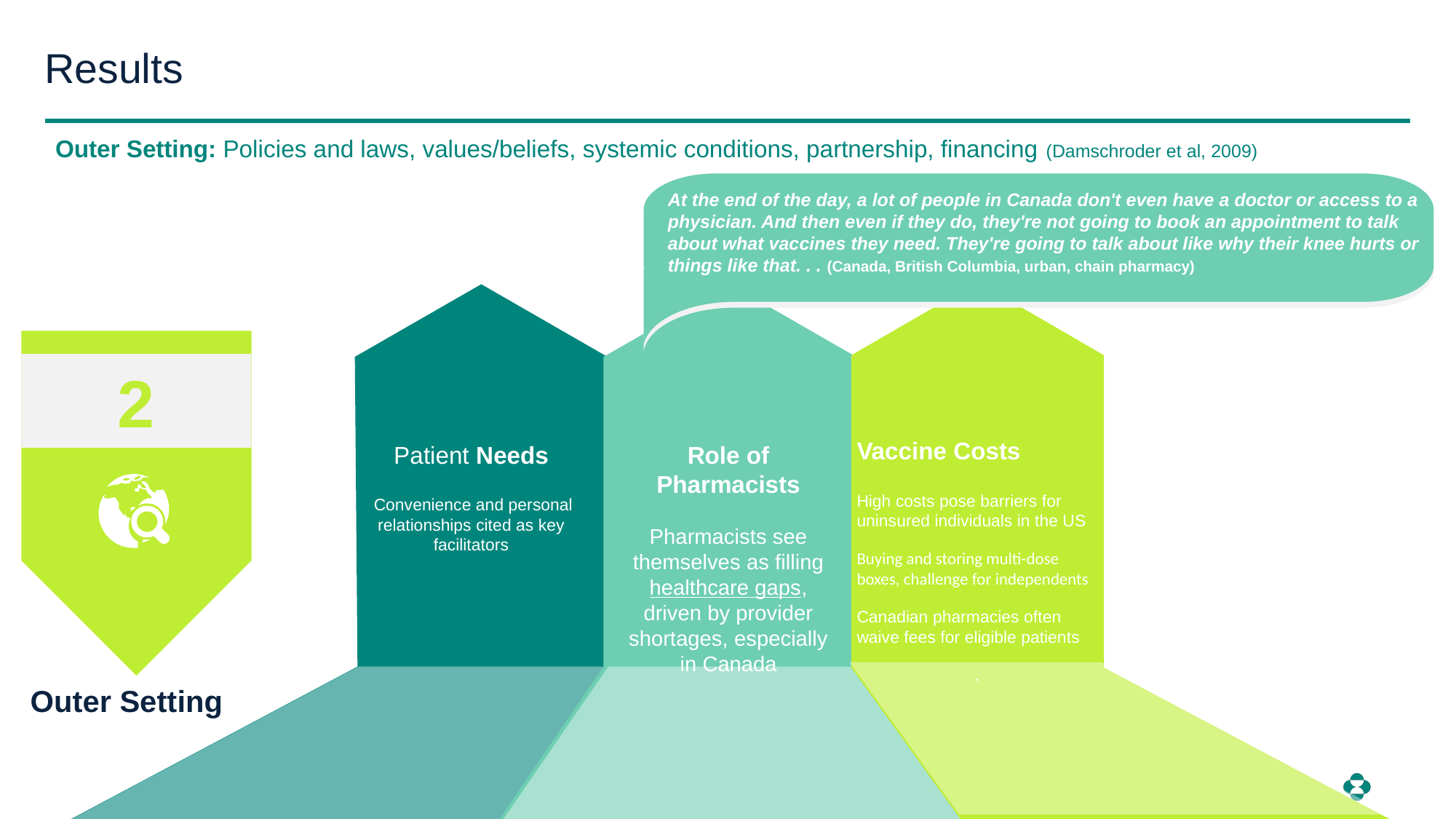

# Results
Outer Setting: Policies and laws, values/beliefs, systemic conditions, partnership, financing (Damschroder et al, 2009)

At the end of the day, a lot of people in Canada don't even have a doctor or access to a physician. And then even if they do, they're not going to book an appointment to talk about what vaccines they need. They're going to talk about like why their knee hurts or things like that. . . (Canada, British Columbia, urban, chain pharmacy)

2

Vaccine Costs
High costs pose barriers for uninsured individuals in the US
Buying and storing multi-dose boxes, challenge for independents
Canadian pharmacies often waive fees for eligible patients
.
Patient Needs
 Convenience and personal relationships cited as key facilitators
Role of Pharmacists
Pharmacists see themselves as filling healthcare gaps, driven by provider shortages, especially in Canada

Outer Setting